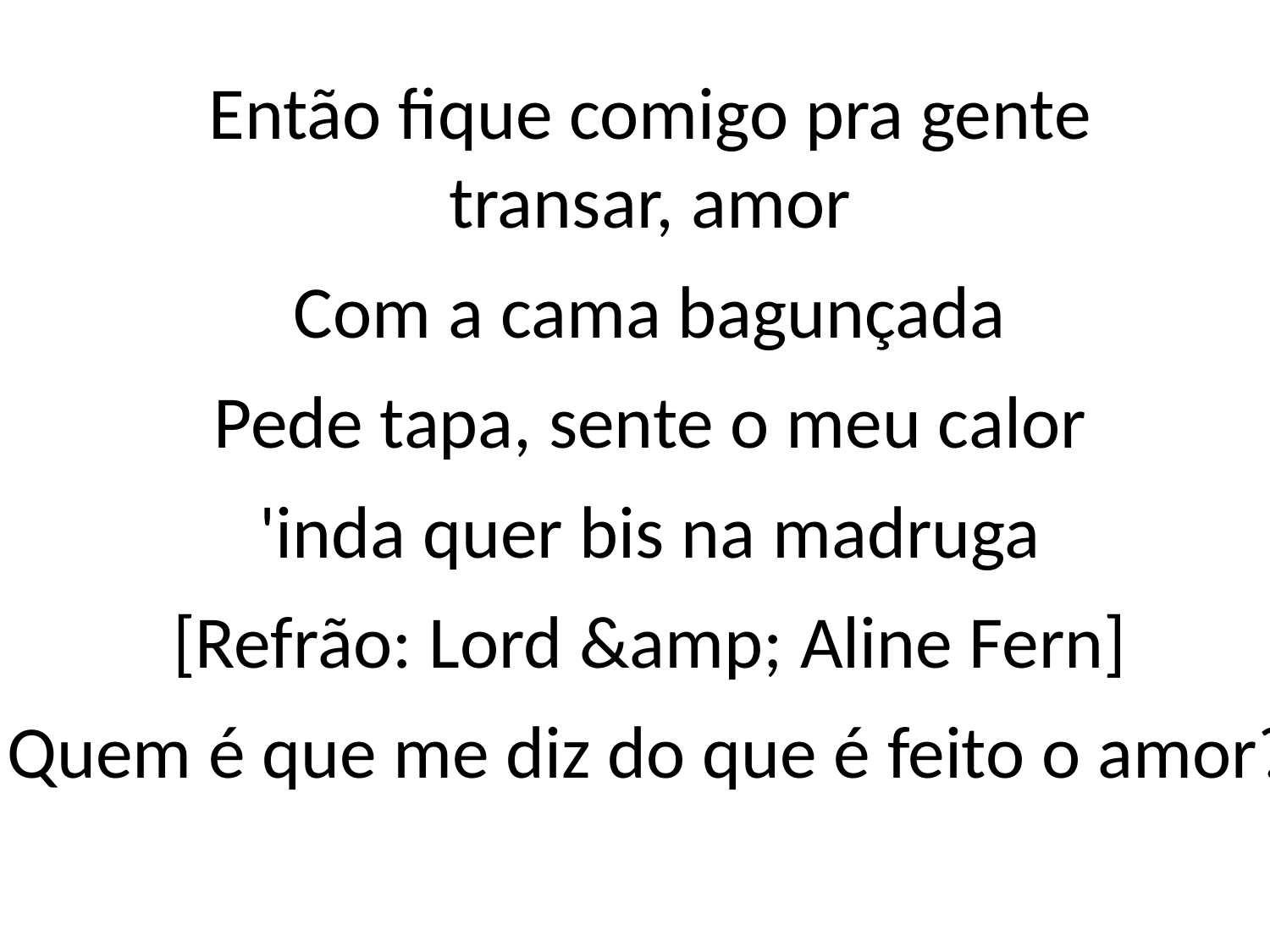

Então fique comigo pra gente
transar, amor

Com a cama bagunçada

Pede tapa, sente o meu calor

'inda quer bis na madruga

[Refrão: Lord &amp; Aline Fern]

Quem é que me diz do que é feito o amor?
#